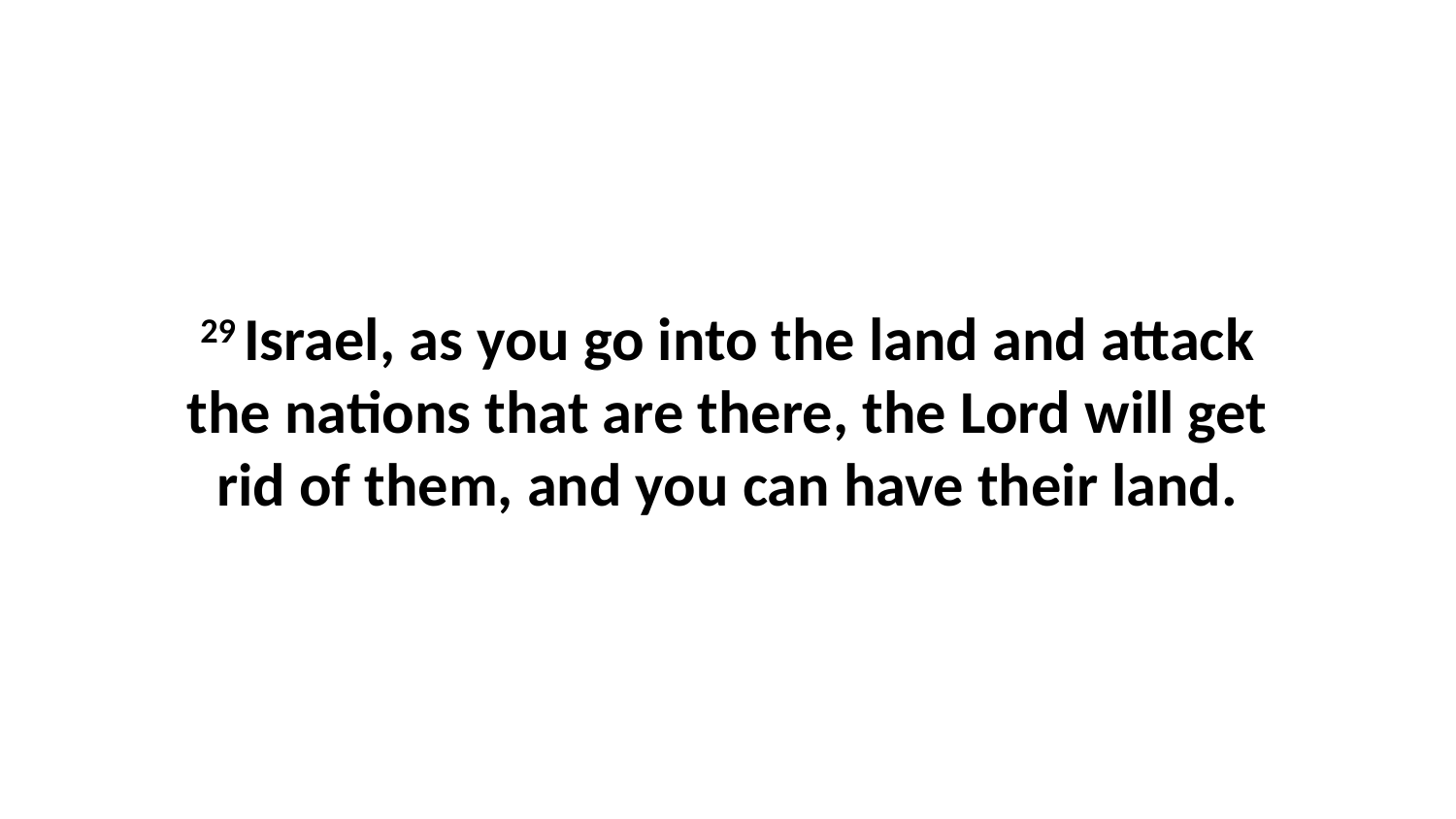

29 Israel, as you go into the land and attack the nations that are there, the Lord will get rid of them, and you can have their land.